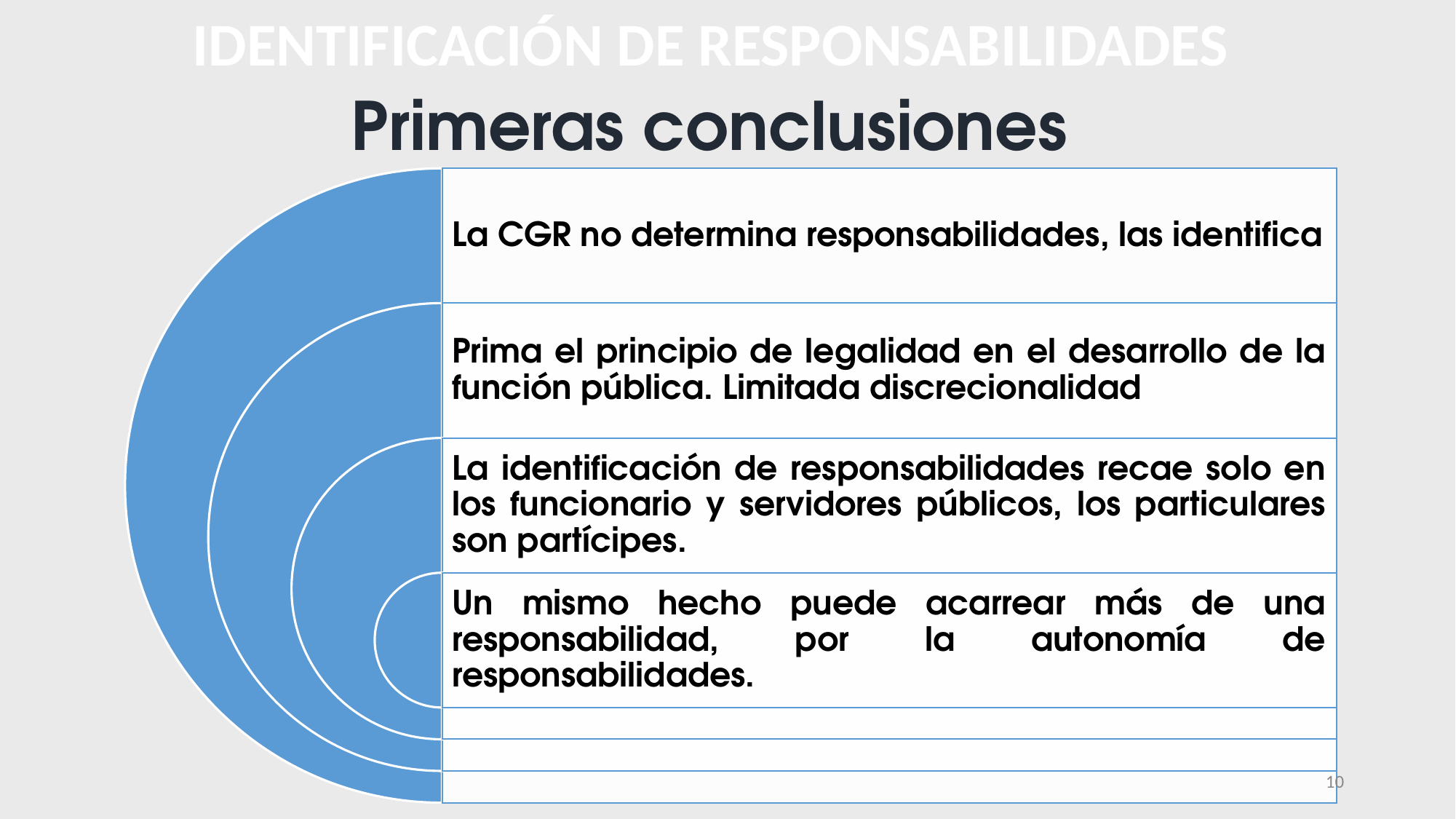

IDENTIFICACIÓN DE RESPONSABILIDADES
# Primeras conclusiones
La CGR no determina responsabilidades, las identifica
Prima el principio de legalidad en el desarrollo de la función pública. Limitada discrecionalidad
La identificación de responsabilidades recae solo en los funcionario y servidores públicos, los particulares son partícipes.
Un mismo hecho puede acarrear más de una responsabilidad, por la autonomía de responsabilidades.
10